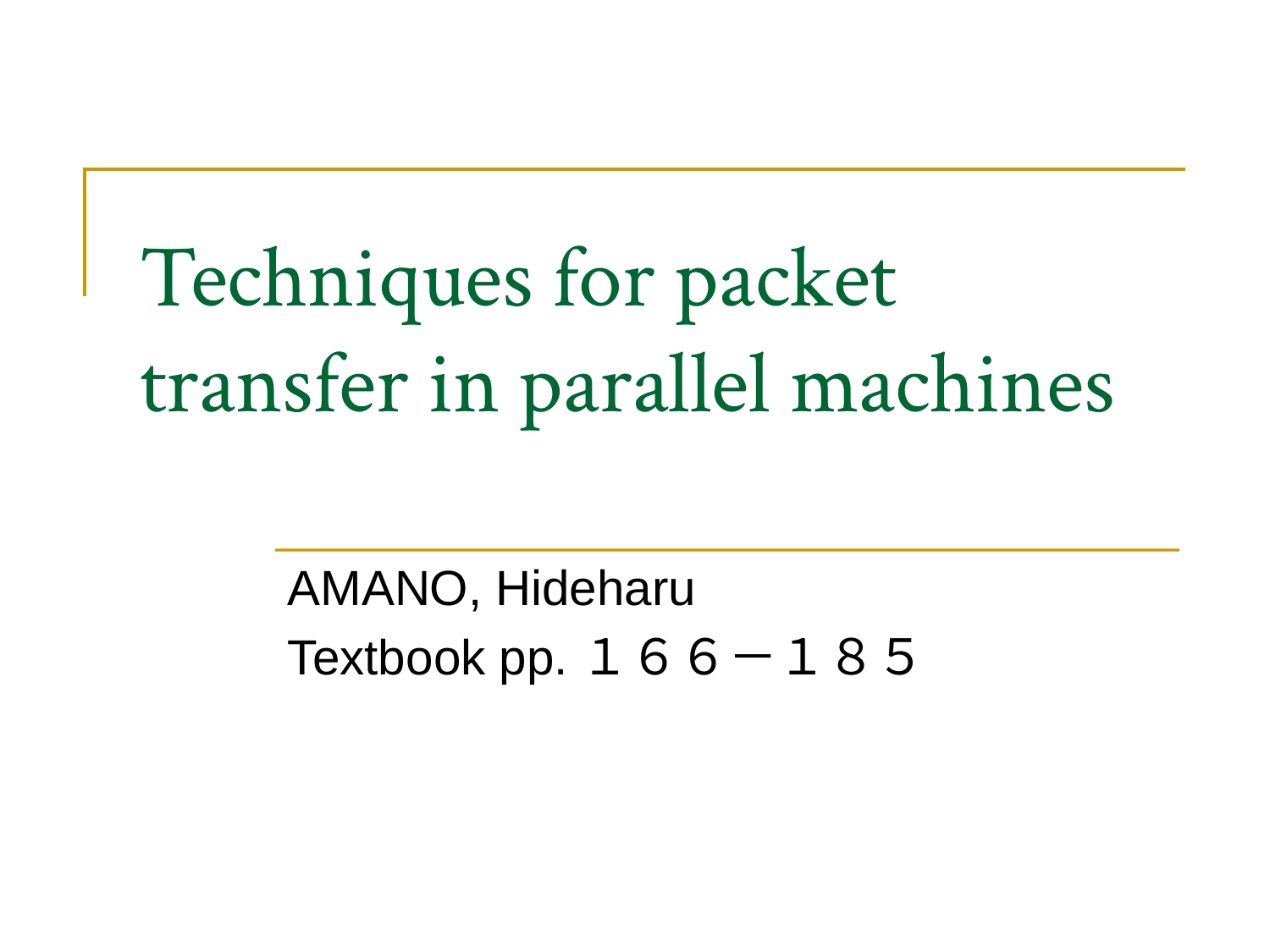

# Techniques for packet transfer in parallel machines
AMANO, Hideharu
Textbook pp.１６６－１８５